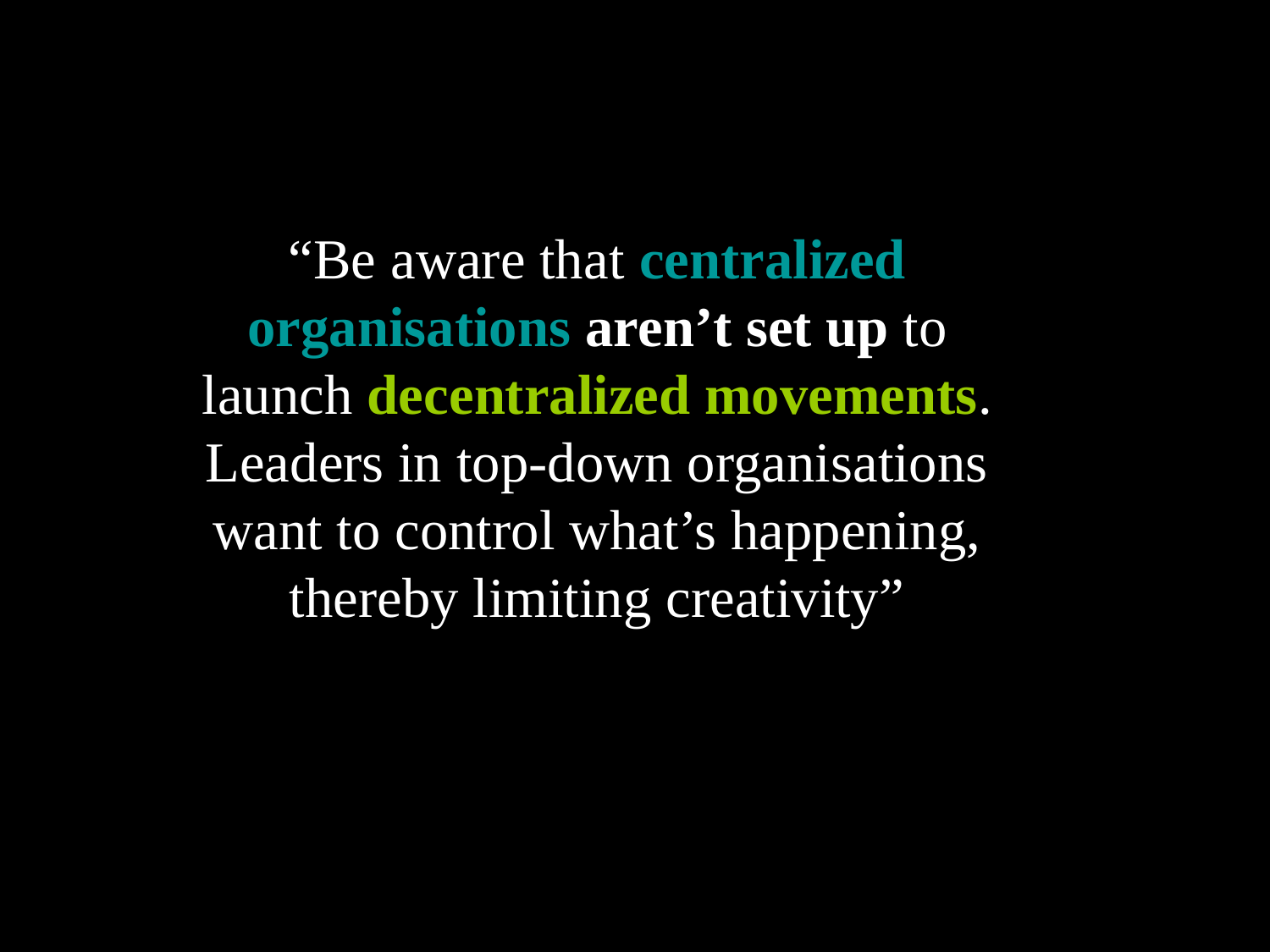

“Be aware that centralized organisations aren’t set up to launch decentralized movements. Leaders in top-down organisations want to control what’s happening, thereby limiting creativity”